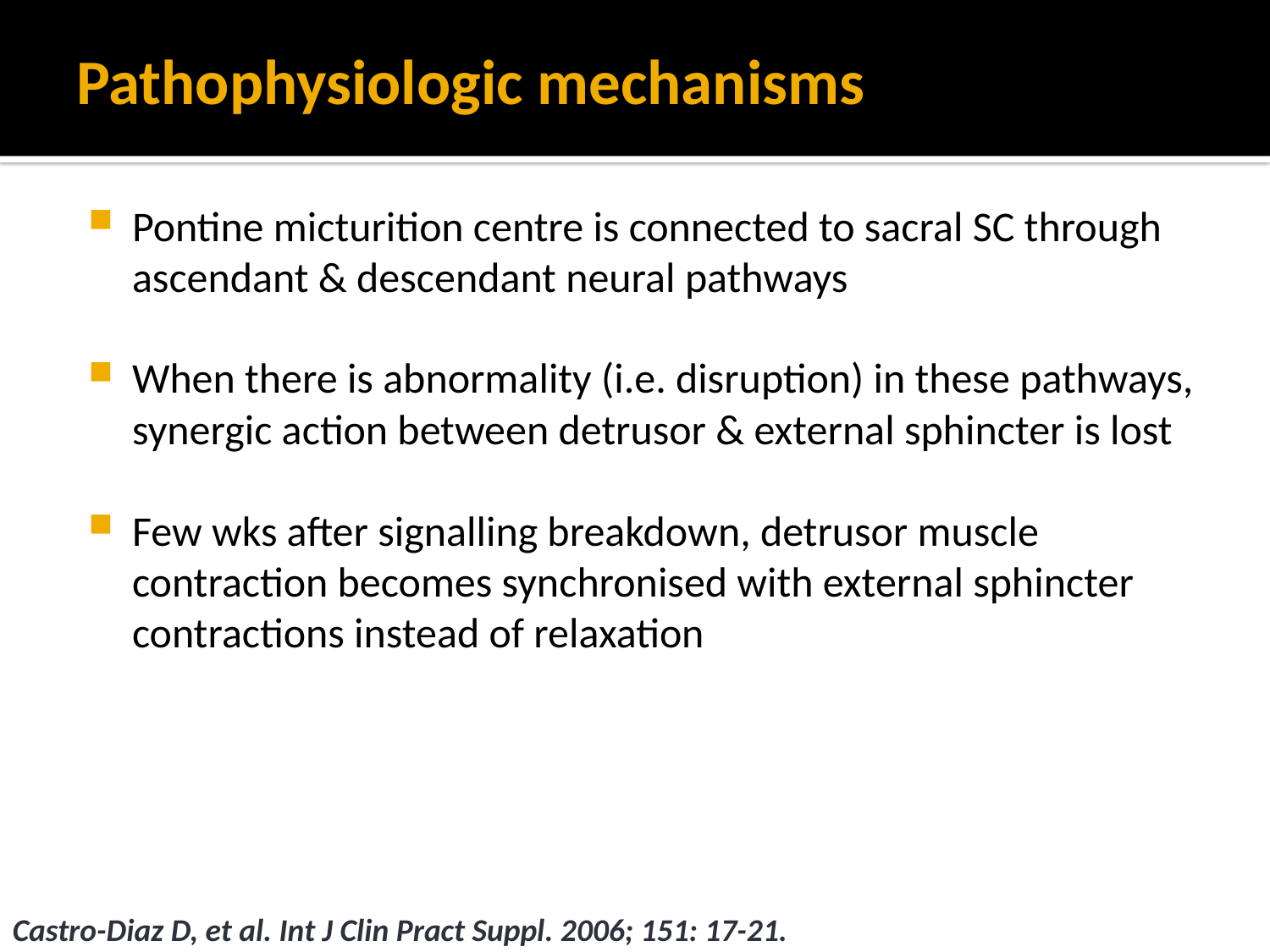

# Pathophysiologic mechanisms
Pontine micturition centre is connected to sacral SC through ascendant & descendant neural pathways

When there is abnormality (i.e. disruption) in these pathways, synergic action between detrusor & external sphincter is lost

Few wks after signalling breakdown, detrusor muscle contraction becomes synchronised with external sphincter contractions instead of relaxation
Castro-Diaz D, et al. Int J Clin Pract Suppl. 2006; 151: 17-21.